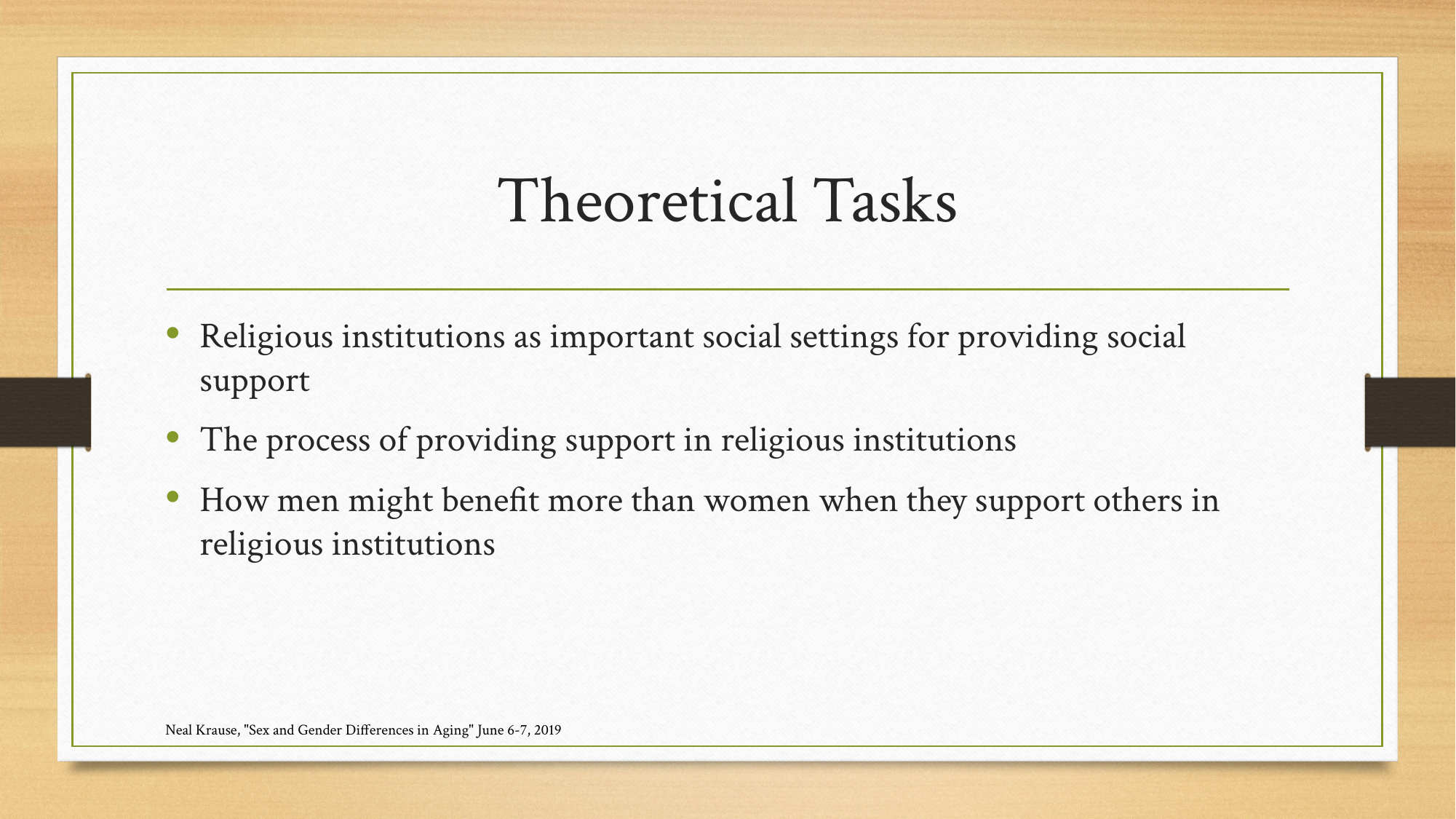

# Theoretical Tasks
Religious institutions as important social settings for providing social support
The process of providing support in religious institutions
How men might benefit more than women when they support others in religious institutions

Neal Krause, "Sex and Gender Differences in Aging" June 6-7, 2019